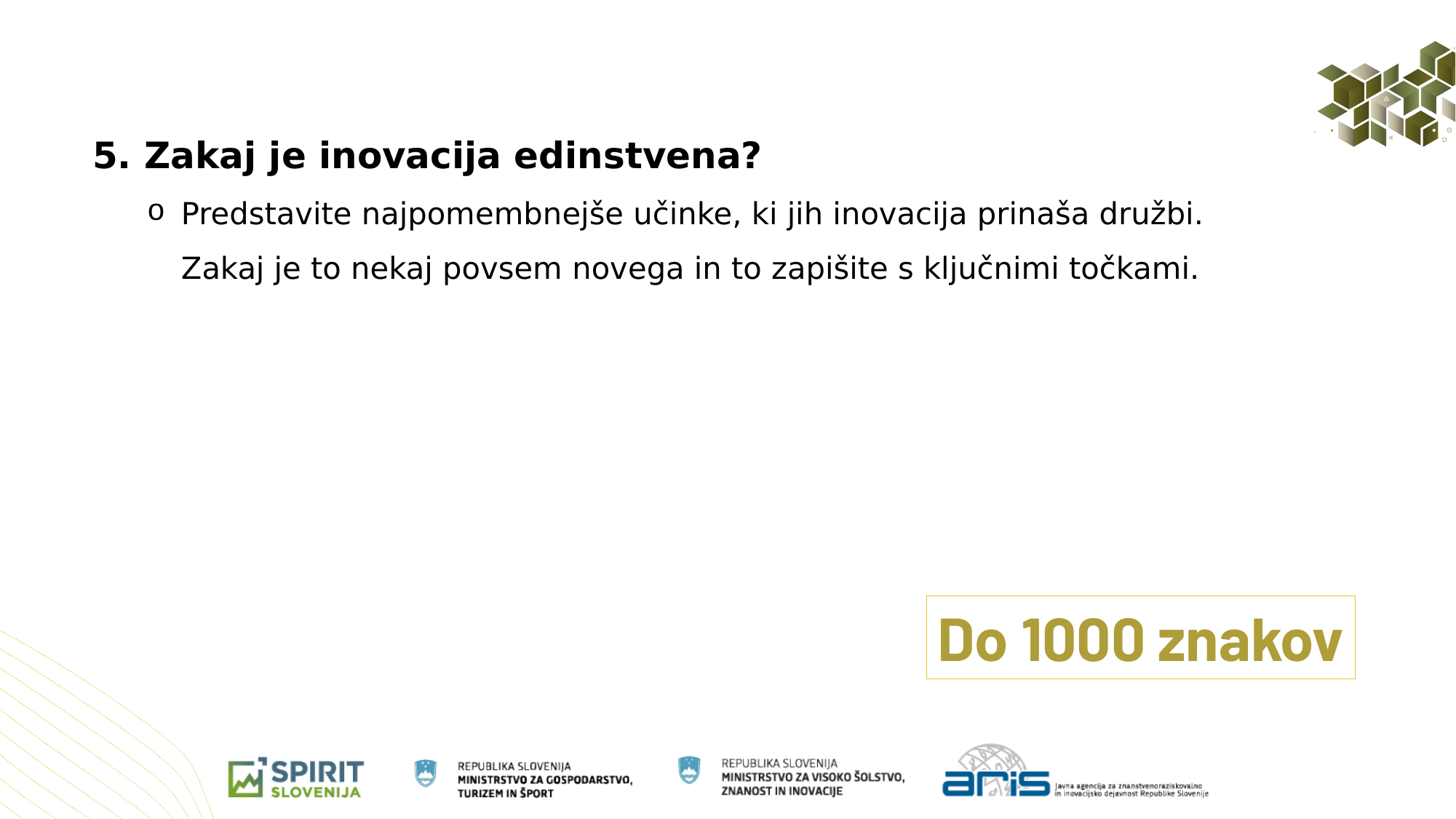

5. Zakaj je inovacija edinstvena?
Predstavite najpomembnejše učinke, ki jih inovacija prinaša družbi. Zakaj je to nekaj povsem novega in to zapišite s ključnimi točkami.

Do 1000 znakov